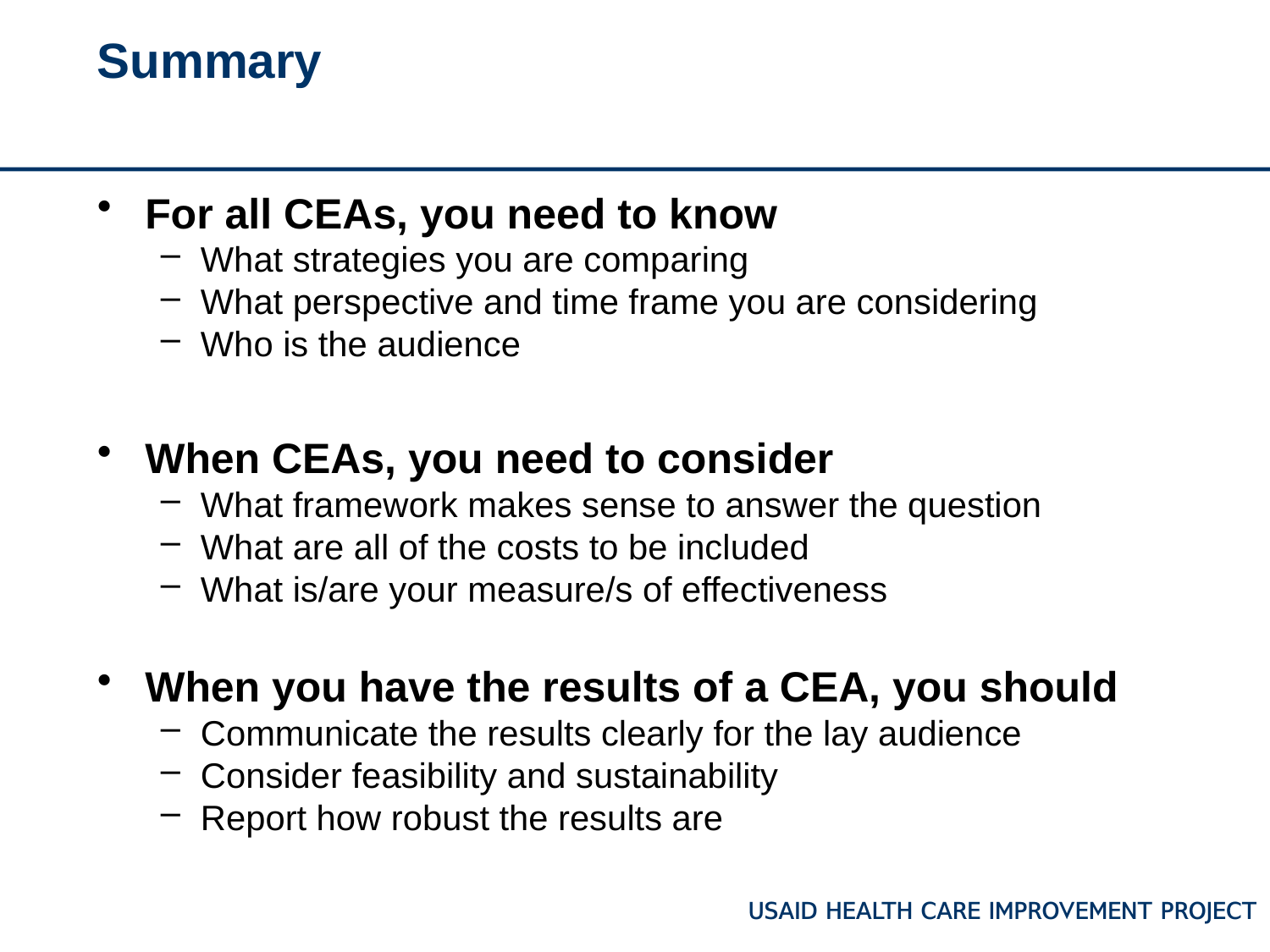

# Summary
For all CEAs, you need to know
What strategies you are comparing
What perspective and time frame you are considering
Who is the audience

When CEAs, you need to consider
What framework makes sense to answer the question
What are all of the costs to be included
What is/are your measure/s of effectiveness

When you have the results of a CEA, you should
Communicate the results clearly for the lay audience
Consider feasibility and sustainability
Report how robust the results are